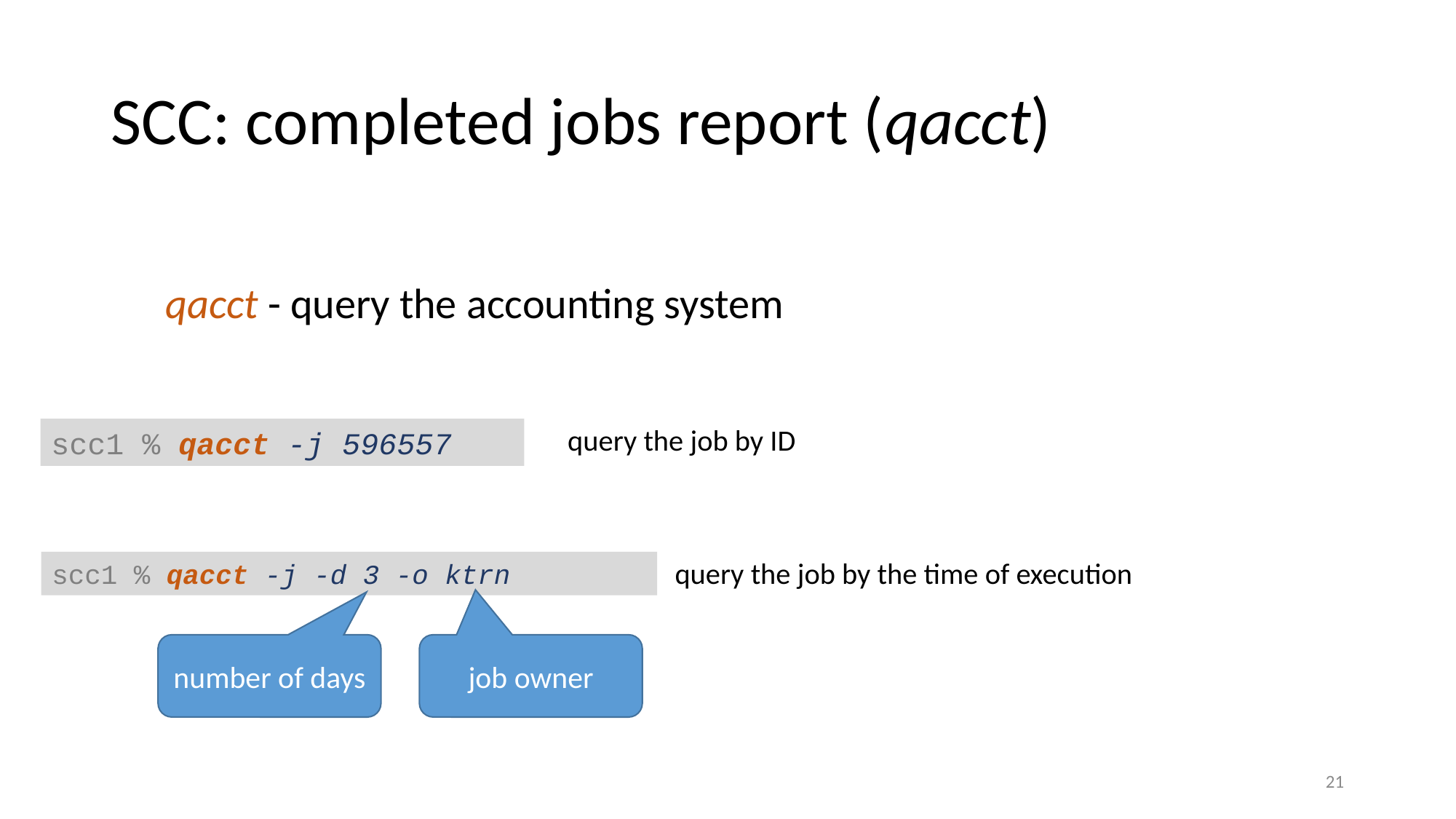

# SCC: completed jobs report (qacct)
qacct - query the accounting system

scc1 % qacct -j 596557
query the job by ID

scc1 % qacct -j -d 3 -o ktrn
query the job by the time of execution

job owner
number of days
21